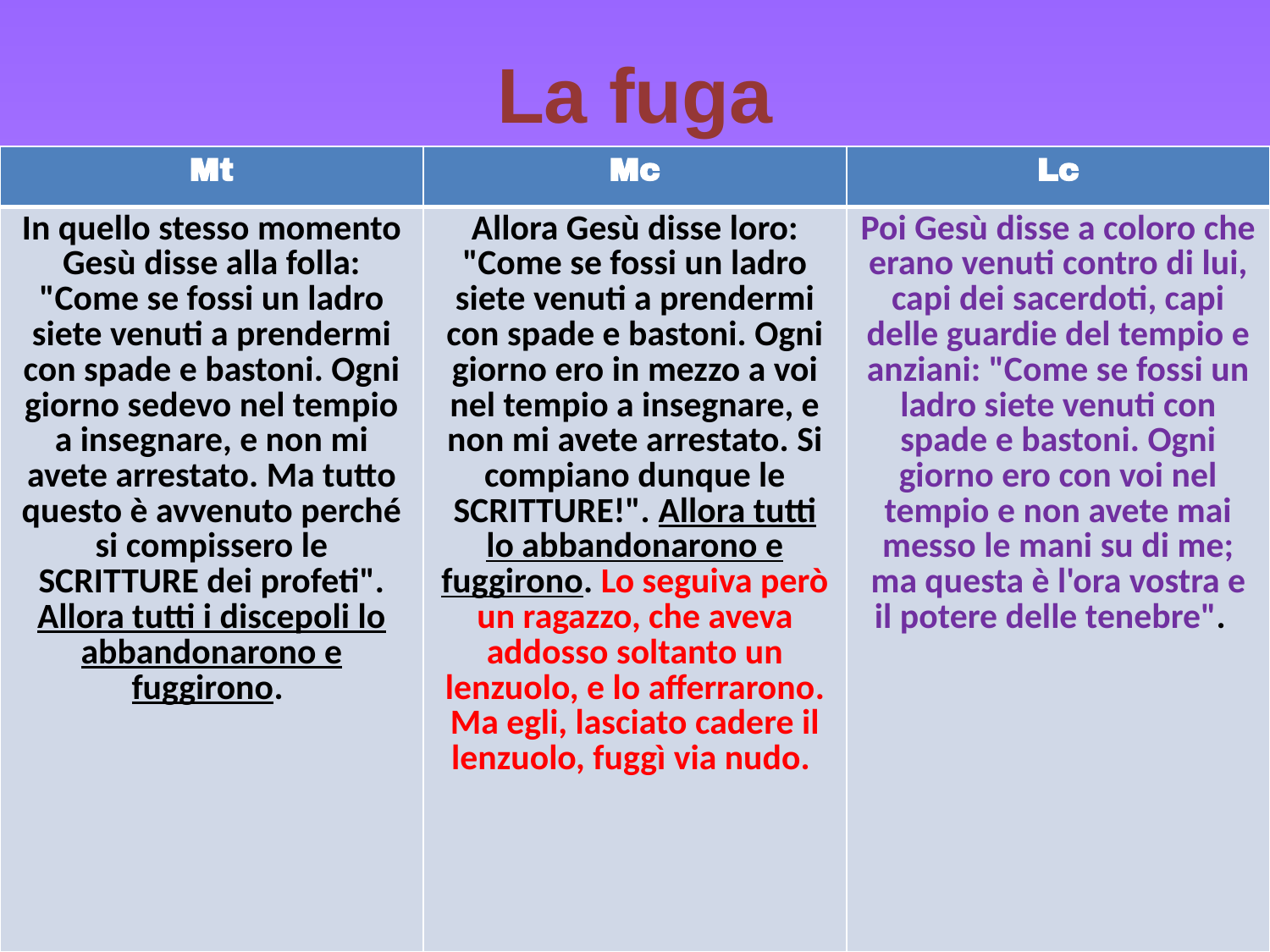

# La fuga
| Mt | Mc | Lc |
| --- | --- | --- |
| In quello stesso momento Gesù disse alla folla: "Come se fossi un ladro siete venuti a prendermi con spade e bastoni. Ogni giorno sedevo nel tempio a insegnare, e non mi avete arrestato. Ma tutto questo è avvenuto perché si compissero le SCRITTURE dei profeti". Allora tutti i discepoli lo abbandonarono e fuggirono. | Allora Gesù disse loro: "Come se fossi un ladro siete venuti a prendermi con spade e bastoni. Ogni giorno ero in mezzo a voi nel tempio a insegnare, e non mi avete arrestato. Si compiano dunque le SCRITTURE!". Allora tutti lo abbandonarono e fuggirono. Lo seguiva però un ragazzo, che aveva addosso soltanto un lenzuolo, e lo afferrarono. Ma egli, lasciato cadere il lenzuolo, fuggì via nudo. | Poi Gesù disse a coloro che erano venuti contro di lui, capi dei sacerdoti, capi delle guardie del tempio e anziani: "Come se fossi un ladro siete venuti con spade e bastoni. Ogni giorno ero con voi nel tempio e non avete mai messo le mani su di me; ma questa è l'ora vostra e il potere delle tenebre". |